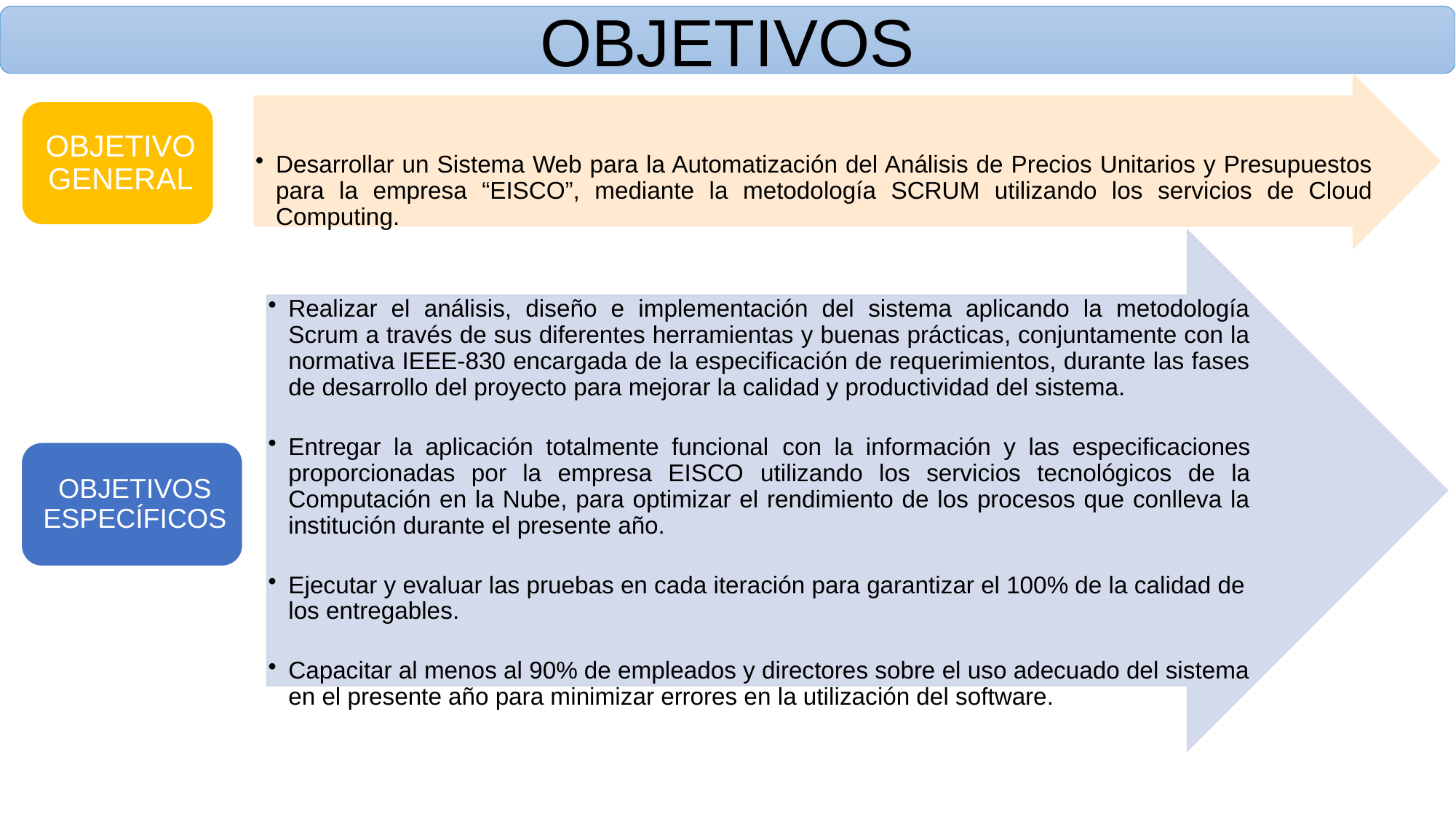

OBJETIVOS

Desarrollar un Sistema Web para la Automatización del Análisis de Precios Unitarios y Presupuestos para la empresa “EISCO”, mediante la metodología SCRUM utilizando los servicios de Cloud Computing.
OBJETIVO GENERAL
Realizar el análisis, diseño e implementación del sistema aplicando la metodología Scrum a través de sus diferentes herramientas y buenas prácticas, conjuntamente con la normativa IEEE-830 encargada de la especificación de requerimientos, durante las fases de desarrollo del proyecto para mejorar la calidad y productividad del sistema.

Entregar la aplicación totalmente funcional con la información y las especificaciones proporcionadas por la empresa EISCO utilizando los servicios tecnológicos de la Computación en la Nube, para optimizar el rendimiento de los procesos que conlleva la institución durante el presente año.

Ejecutar y evaluar las pruebas en cada iteración para garantizar el 100% de la calidad de los entregables.

Capacitar al menos al 90% de empleados y directores sobre el uso adecuado del sistema en el presente año para minimizar errores en la utilización del software.

OBJETIVOS ESPECÍFICOS